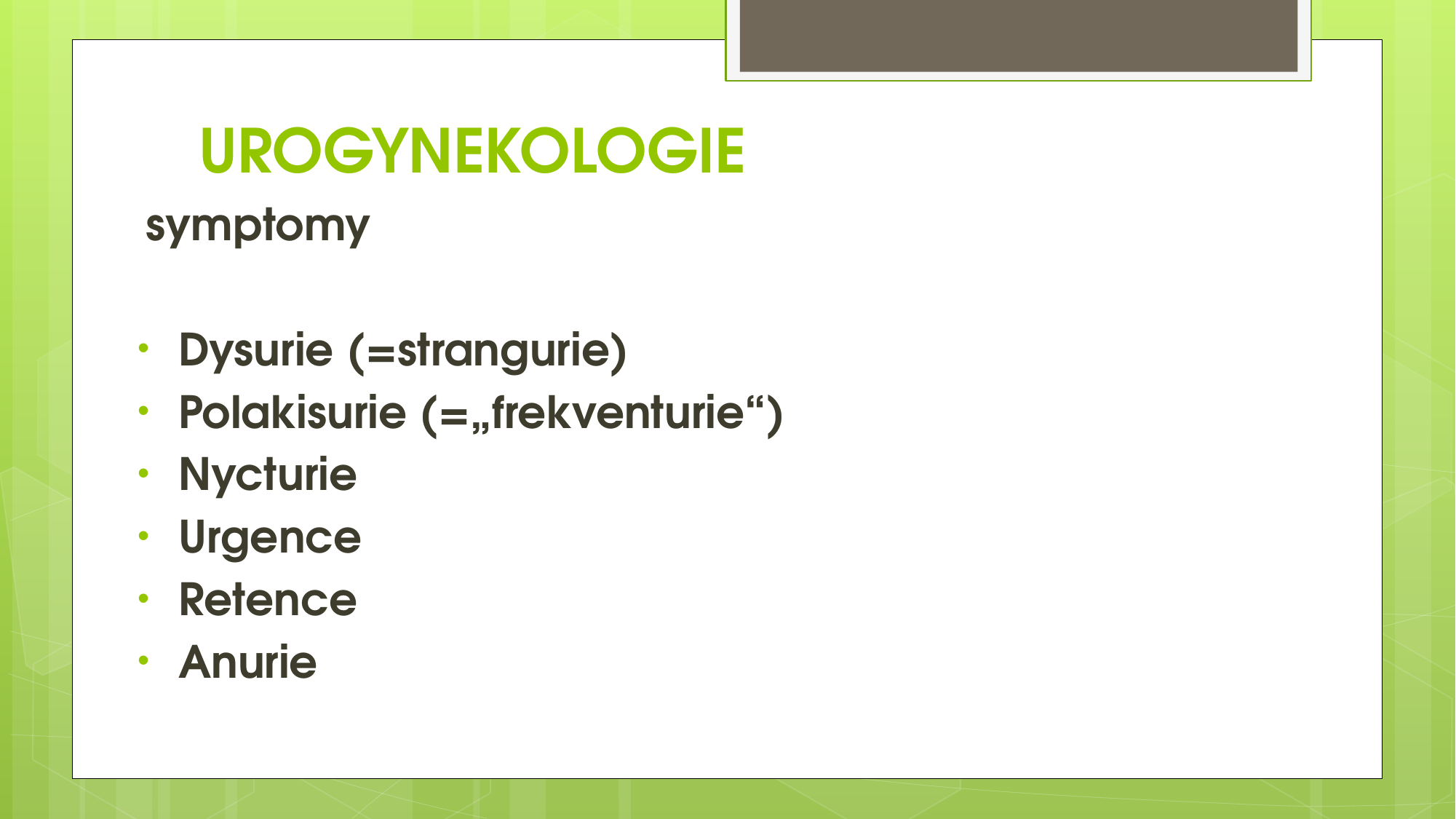

# UROGYNEKOLOGIE
symptomy

Dysurie (=strangurie)
Polakisurie (=„frekventurie“)
Nycturie
Urgence
Retence
Anurie